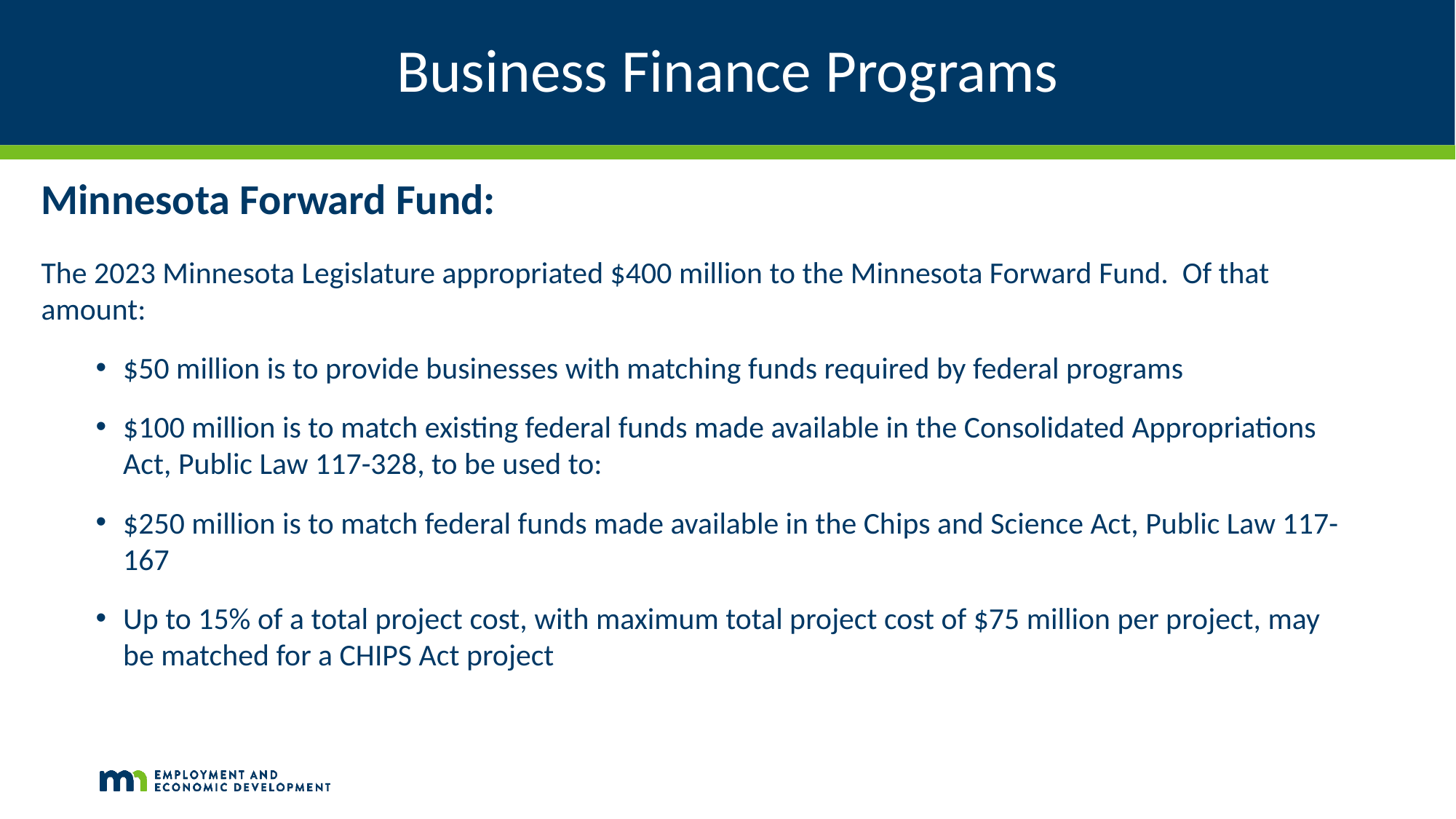

# Business Finance Programs
Minnesota Forward Fund:
The 2023 Minnesota Legislature appropriated $400 million to the Minnesota Forward Fund.  Of that amount:
$50 million is to provide businesses with matching funds required by federal programs
$100 million is to match existing federal funds made available in the Consolidated Appropriations Act, Public Law 117-328, to be used to:
$250 million is to match federal funds made available in the Chips and Science Act, Public Law 117-167
Up to 15% of a total project cost, with maximum total project cost of $75 million per project, may be matched for a CHIPS Act project